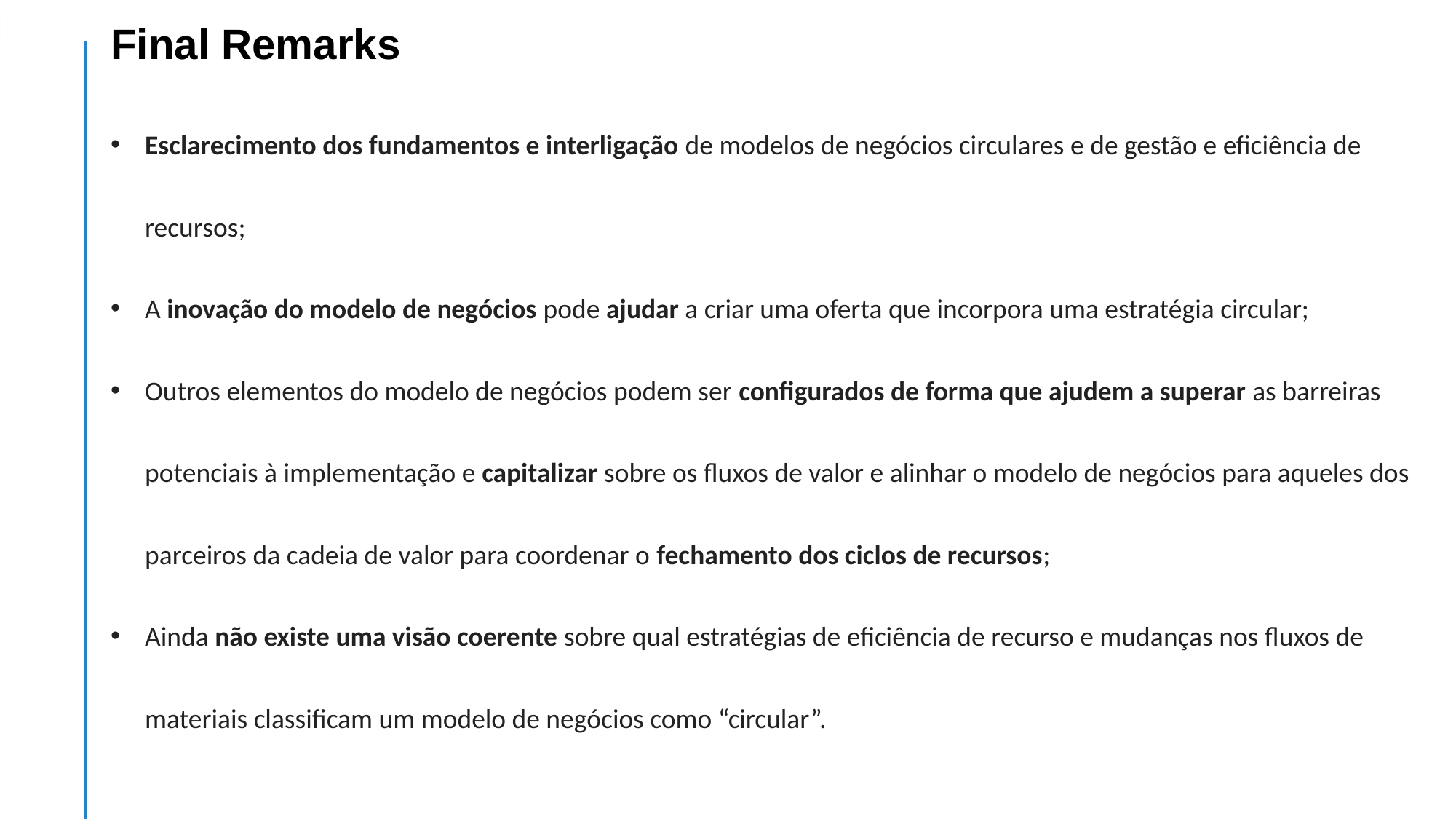

# Final Remarks
Esclarecimento dos fundamentos e interligação de modelos de negócios circulares e de gestão e eficiência de recursos;
A inovação do modelo de negócios pode ajudar a criar uma oferta que incorpora uma estratégia circular;
Outros elementos do modelo de negócios podem ser configurados de forma que ajudem a superar as barreiras potenciais à implementação e capitalizar sobre os fluxos de valor e alinhar o modelo de negócios para aqueles dos parceiros da cadeia de valor para coordenar o fechamento dos ciclos de recursos;
Ainda não existe uma visão coerente sobre qual estratégias de eficiência de recurso e mudanças nos fluxos de materiais classificam um modelo de negócios como “circular”.